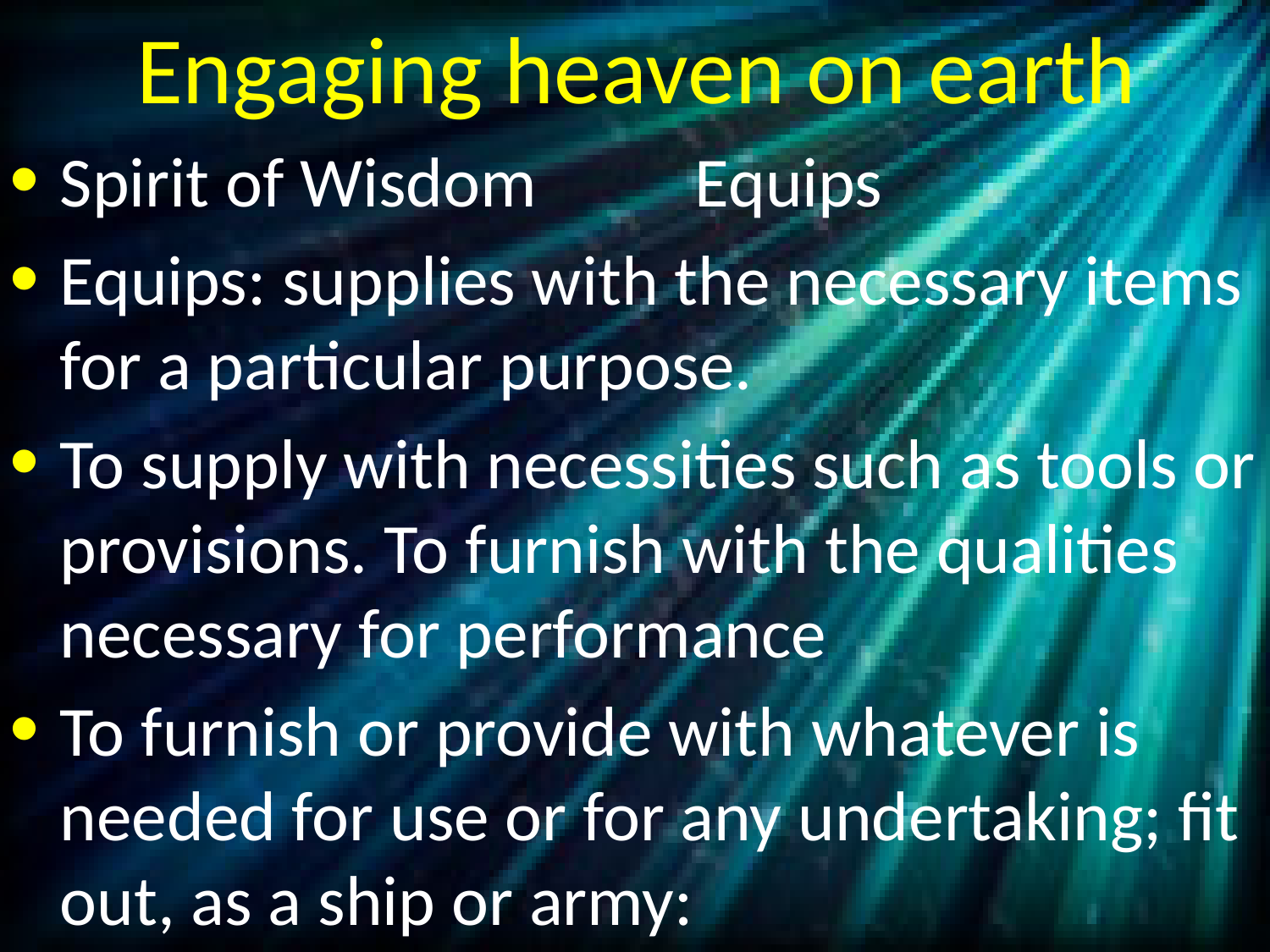

# Engaging heaven on earth
Spirit of Wisdom		Equips
Equips: supplies with the necessary items for a particular purpose.
To supply with necessities such as tools or provisions. To furnish with the qualities necessary for performance
To furnish or provide with whatever is needed for use or for any undertaking; fit out, as a ship or army: